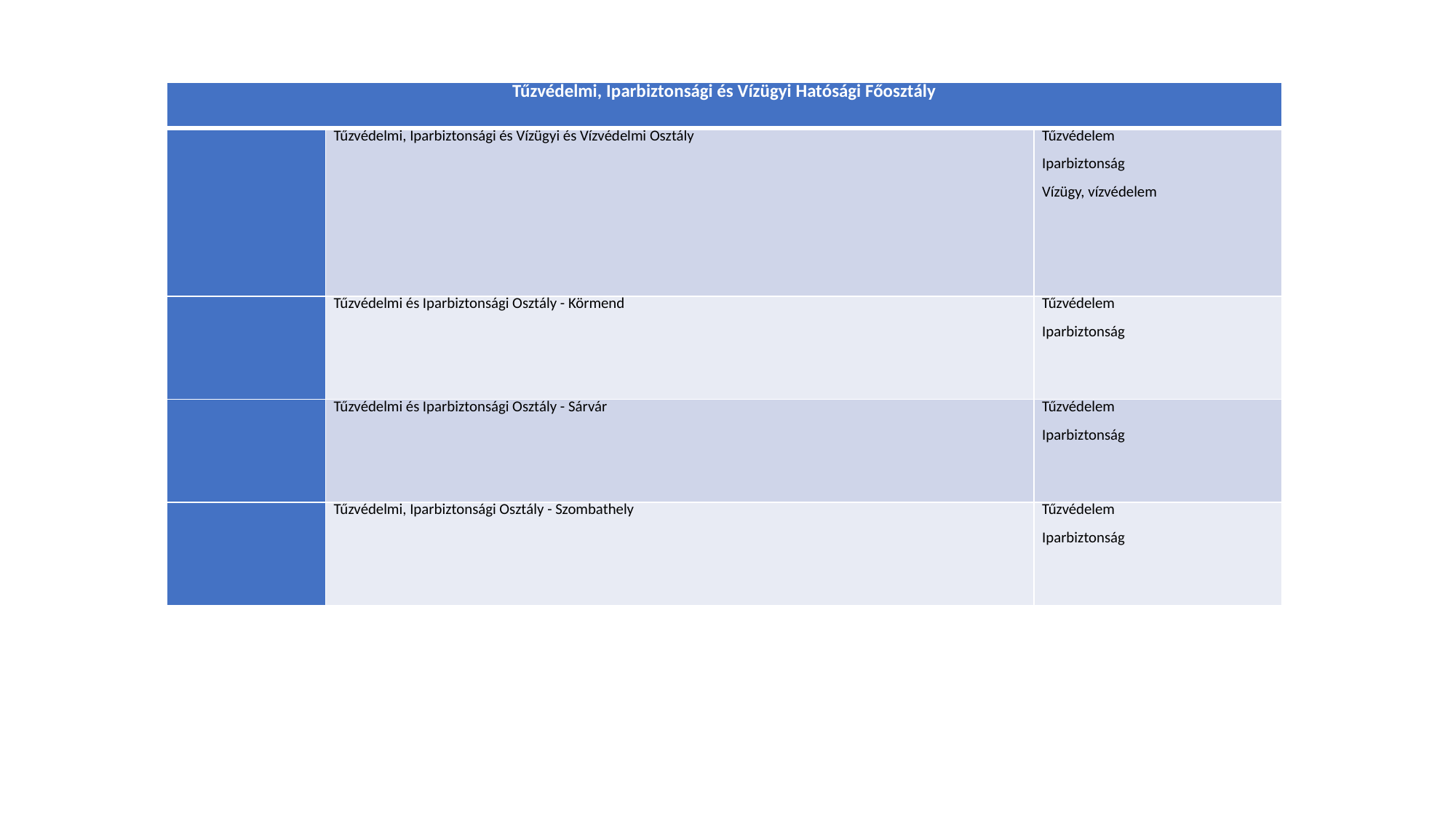

| Tűzvédelmi, Iparbiztonsági és Vízügyi Hatósági Főosztály |  |  |
| --- | --- | --- |
|  | Tűzvédelmi, Iparbiztonsági és Vízügyi és Vízvédelmi Osztály | Tűzvédelem Iparbiztonság Vízügy, vízvédelem |
|  | Tűzvédelmi és Iparbiztonsági Osztály - Körmend | Tűzvédelem Iparbiztonság |
|  | Tűzvédelmi és Iparbiztonsági Osztály - Sárvár | Tűzvédelem Iparbiztonság |
|  | Tűzvédelmi, Iparbiztonsági Osztály - Szombathely | Tűzvédelem Iparbiztonság |